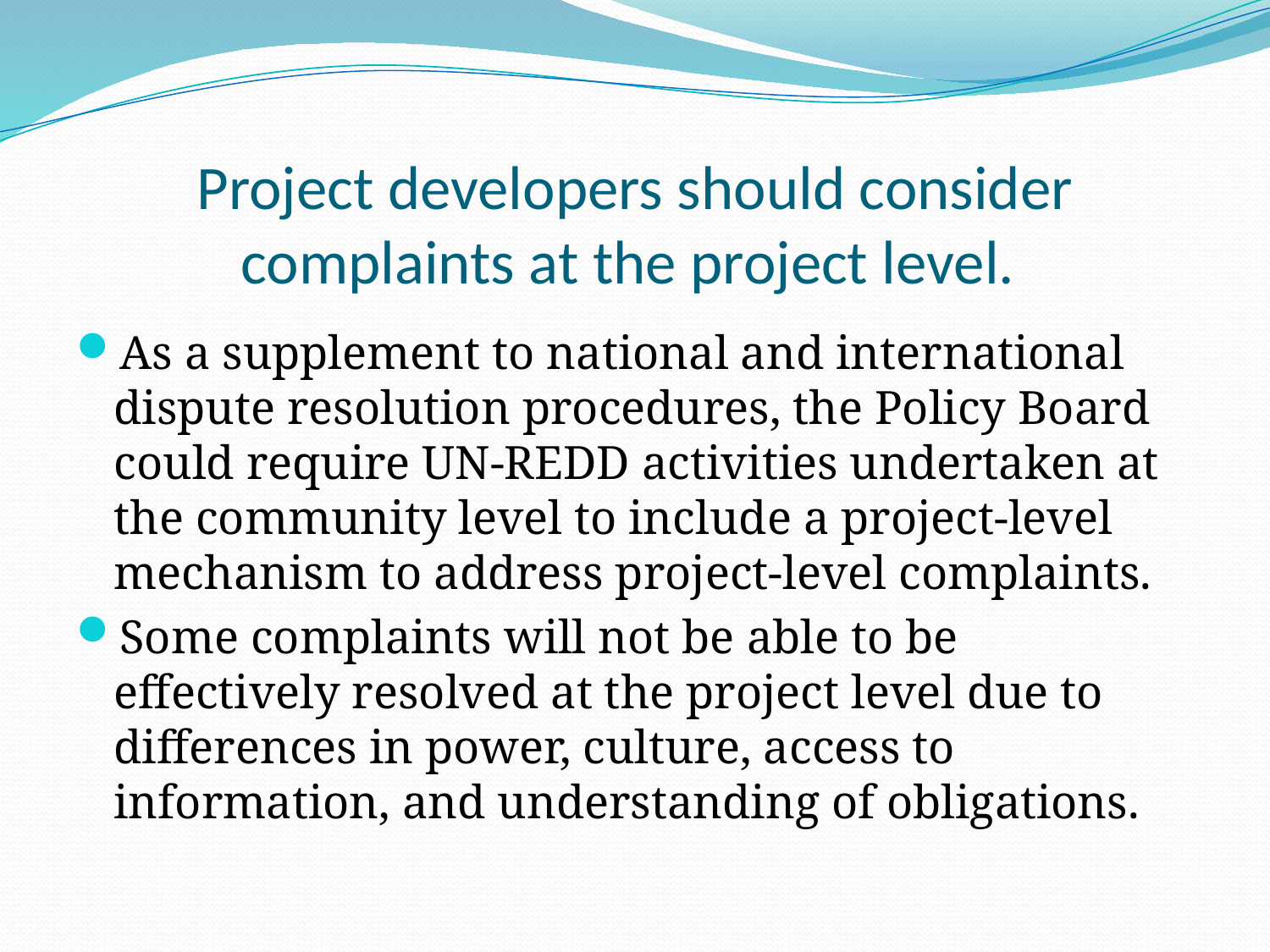

# Project developers should consider complaints at the project level.
As a supplement to national and international dispute resolution procedures, the Policy Board could require UN-REDD activities undertaken at the community level to include a project-level mechanism to address project-level complaints.
Some complaints will not be able to be effectively resolved at the project level due to differences in power, culture, access to information, and understanding of obligations.